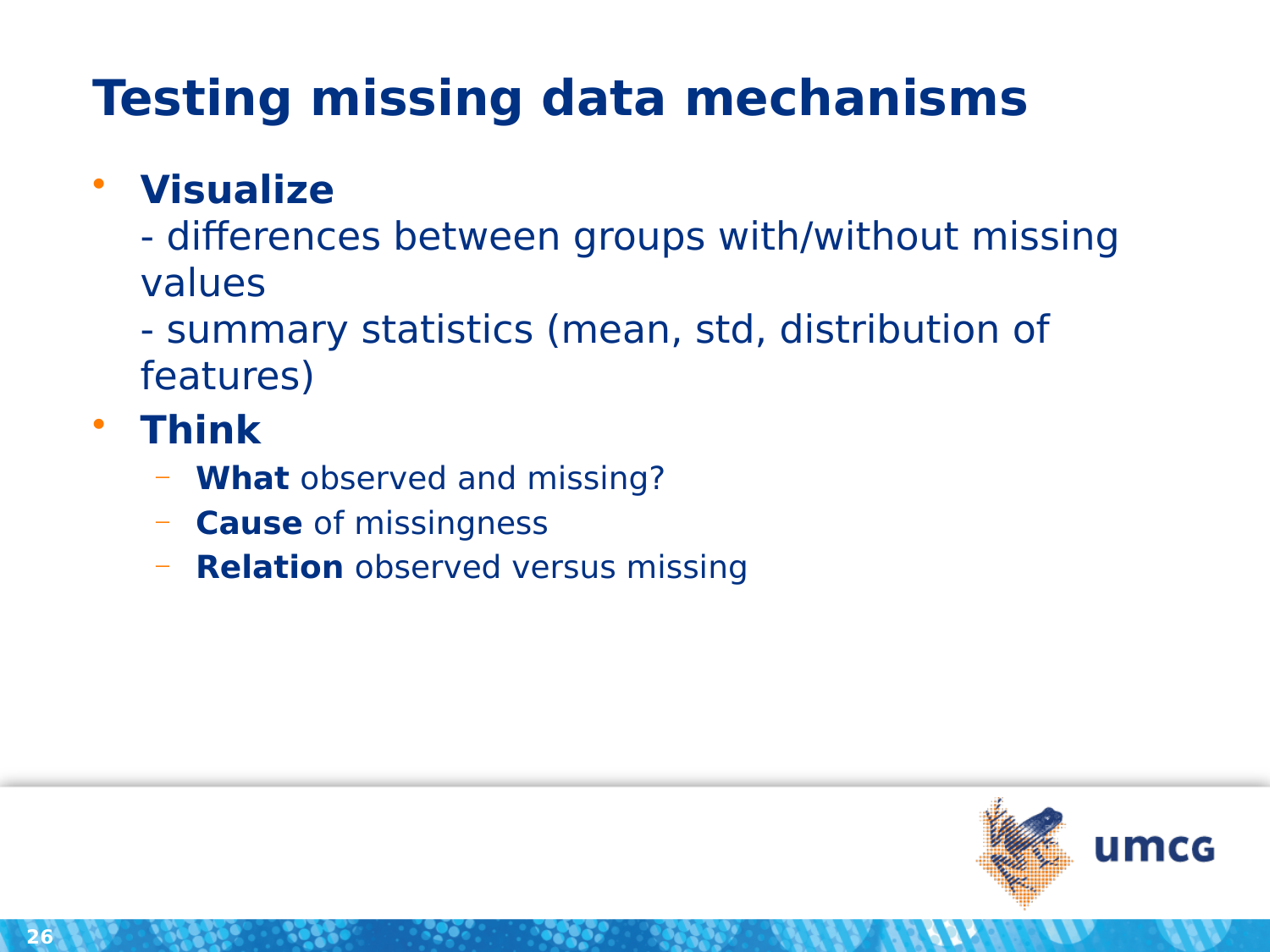

# Testing missing data mechanisms
Visualize
- differences between groups with/without missing values
- summary statistics (mean, std, distribution of features)
Think
What observed and missing?
Cause of missingness
Relation observed versus missing

26